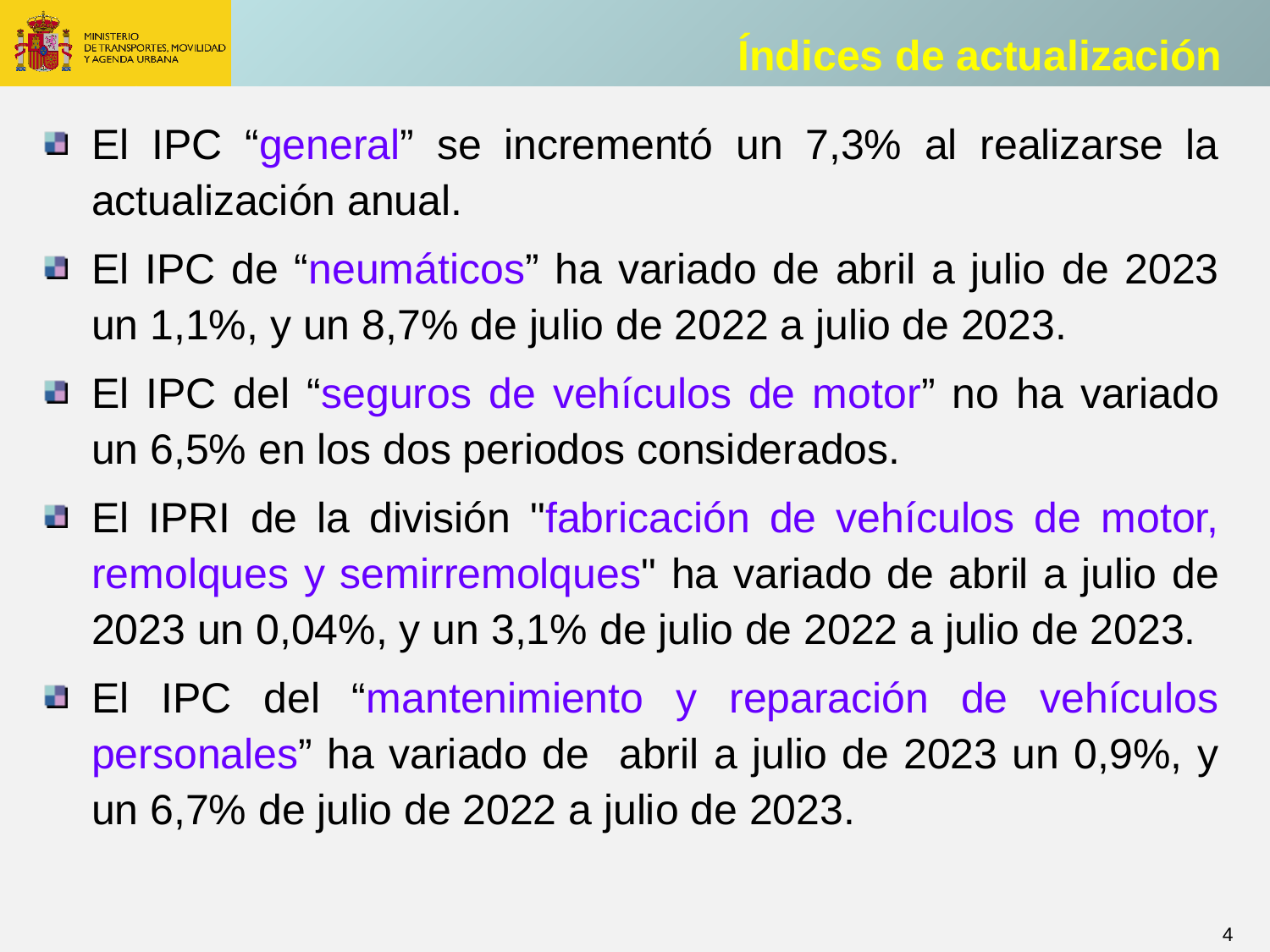

Índices de actualización
El IPC “general” se incrementó un 7,3% al realizarse la actualización anual.
El IPC de “neumáticos” ha variado de abril a julio de 2023 un 1,1%, y un 8,7% de julio de 2022 a julio de 2023.
El IPC del “seguros de vehículos de motor” no ha variado un 6,5% en los dos periodos considerados.
El IPRI de la división "fabricación de vehículos de motor, remolques y semirremolques" ha variado de abril a julio de 2023 un 0,04%, y un 3,1% de julio de 2022 a julio de 2023.
El IPC del “mantenimiento y reparación de vehículos personales” ha variado de  abril a julio de 2023 un 0,9%, y un 6,7% de julio de 2022 a julio de 2023.